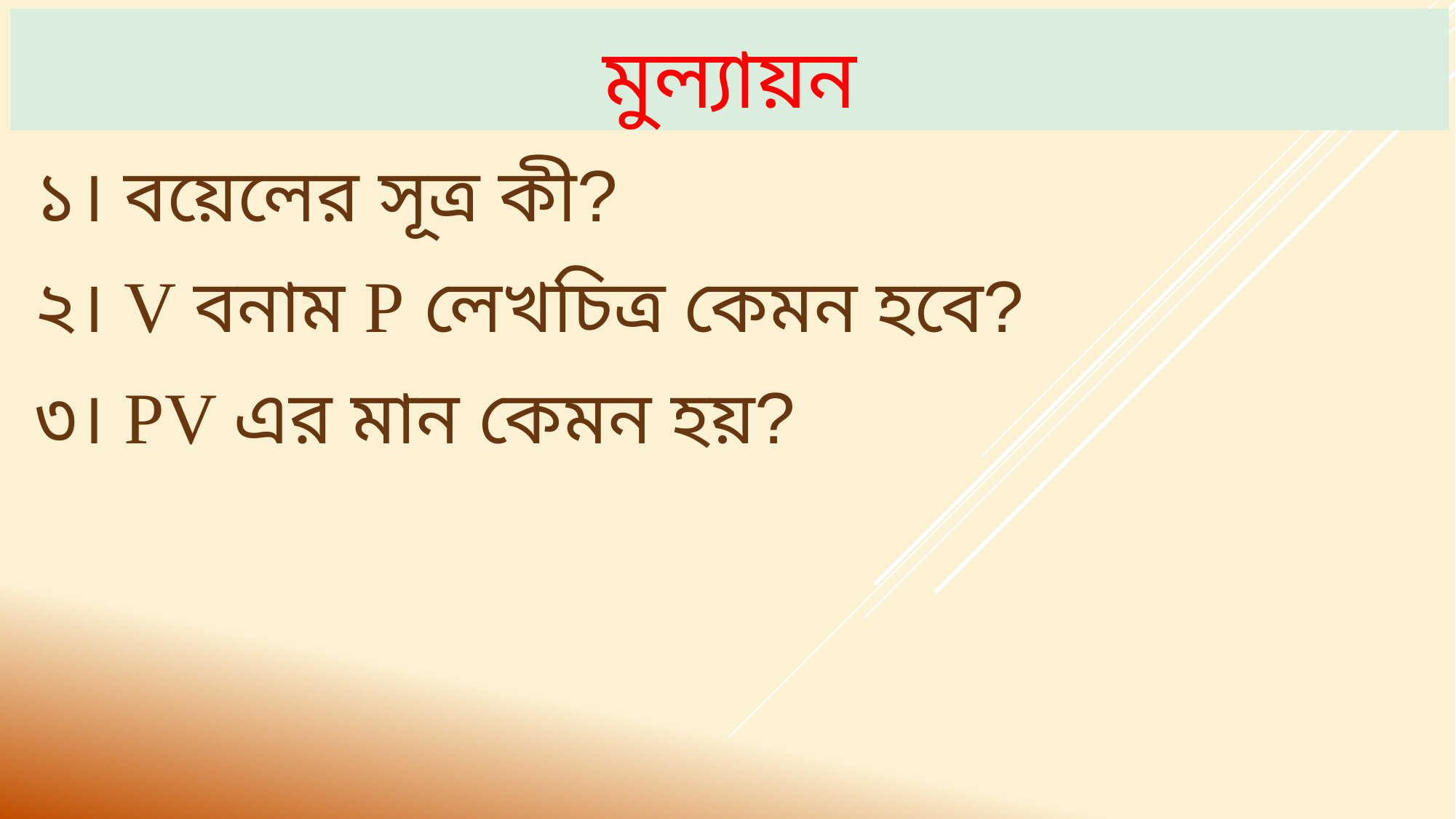

# মুল্যায়ন
১। বয়েলের সূত্র কী?
২। V বনাম P লেখচিত্র কেমন হবে?
৩। PV এর মান কেমন হয়?